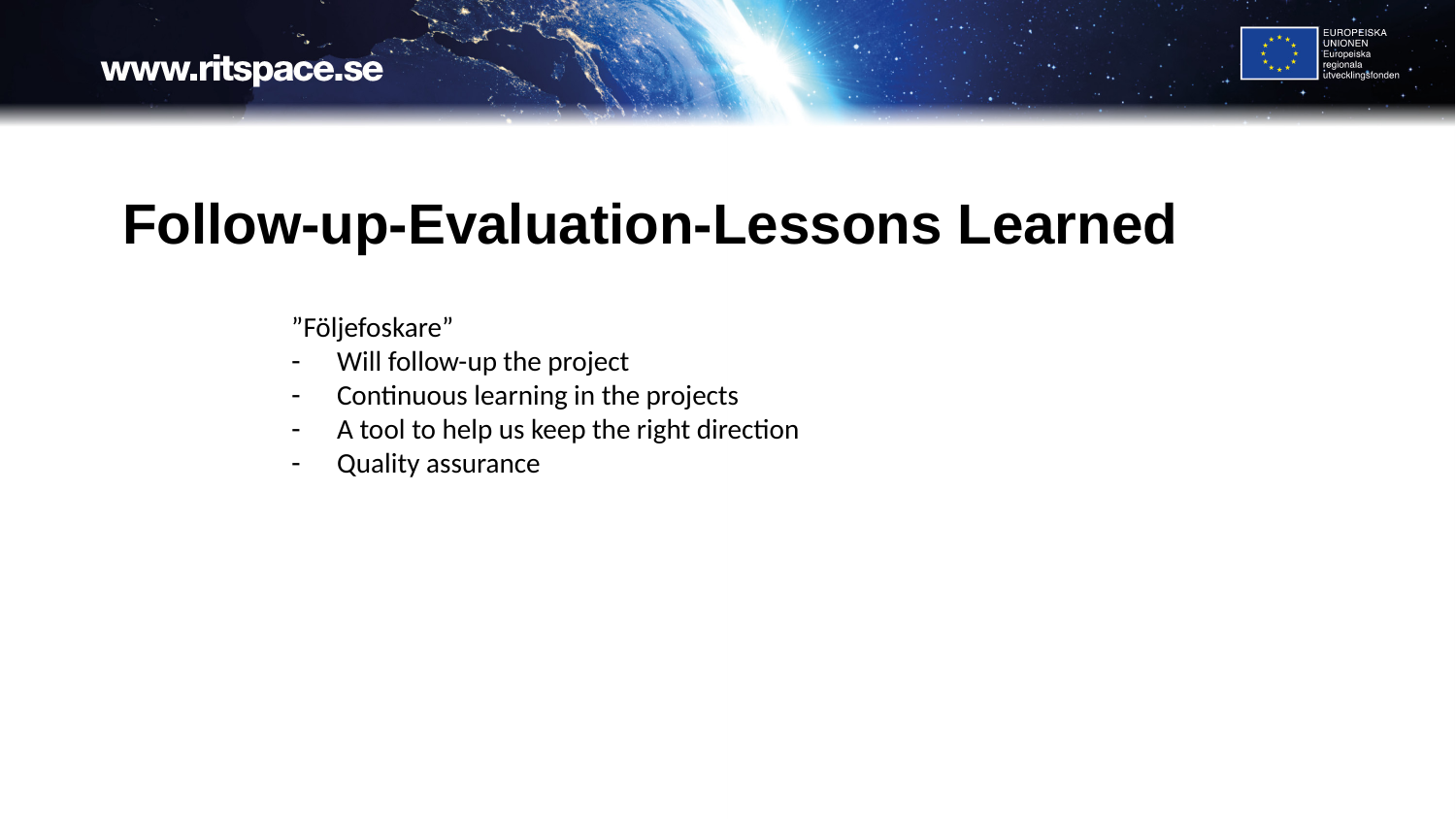

# Follow-up-Evaluation-Lessons Learned

”Följefoskare”
Will follow-up the project
Continuous learning in the projects
A tool to help us keep the right direction
Quality assurance